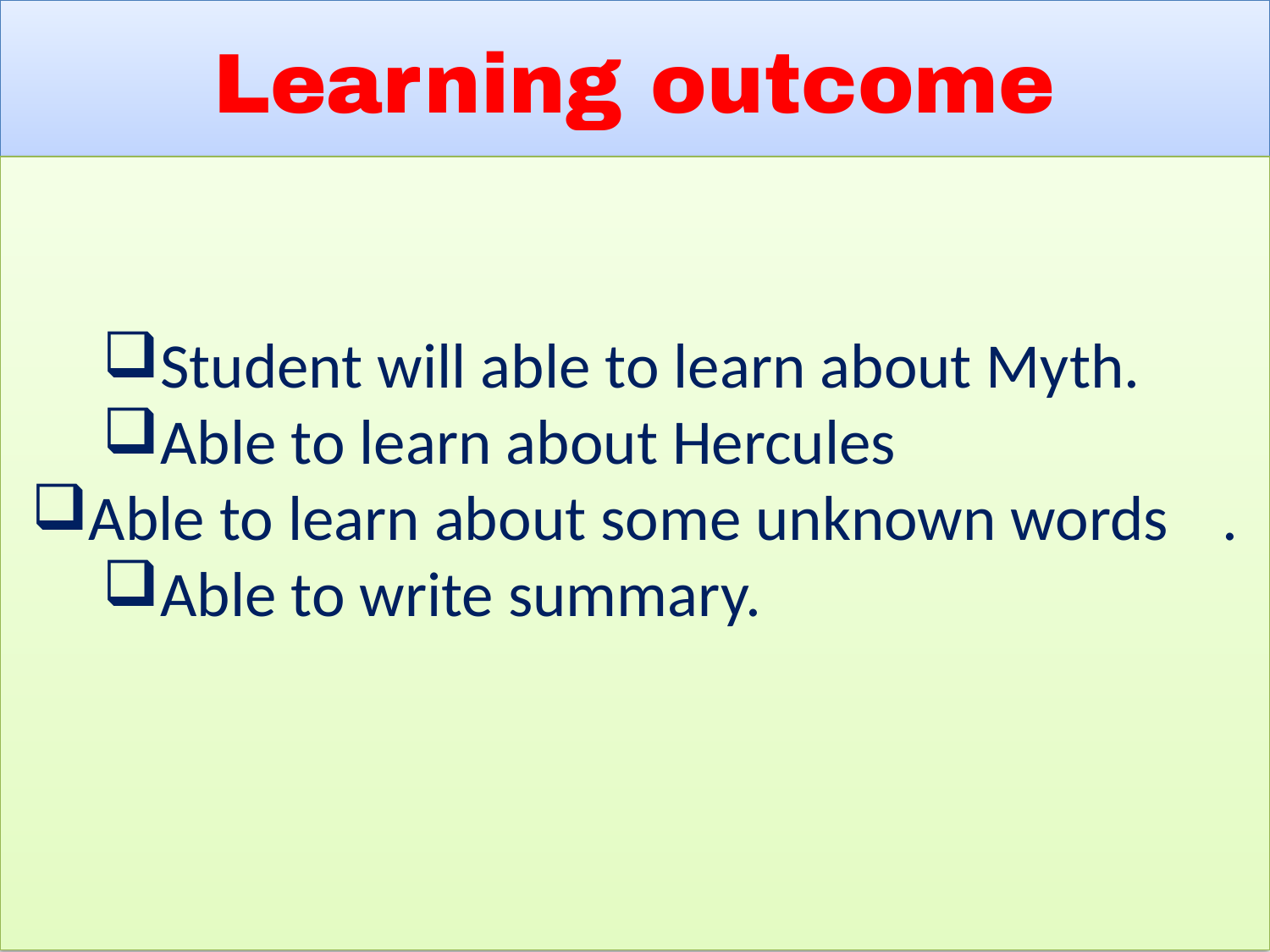

Learning outcome
Student will able to learn about Myth.
Able to learn about Hercules
Able to learn about some unknown words	.
Able to write summary.